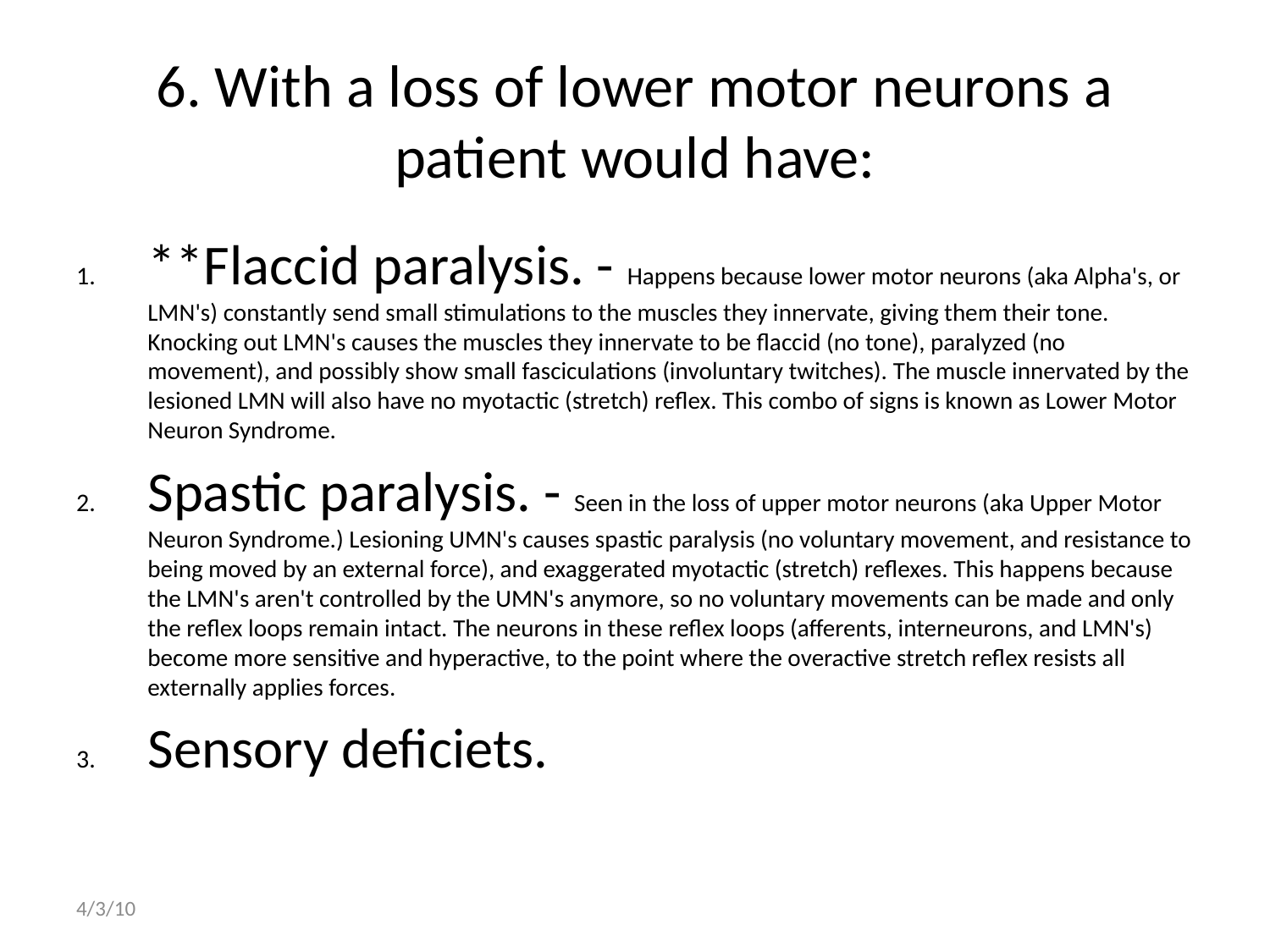

# 6. With a loss of lower motor neurons a patient would have:
**Flaccid paralysis. - Happens because lower motor neurons (aka Alpha's, or LMN's) constantly send small stimulations to the muscles they innervate, giving them their tone. Knocking out LMN's causes the muscles they innervate to be flaccid (no tone), paralyzed (no movement), and possibly show small fasciculations (involuntary twitches). The muscle innervated by the lesioned LMN will also have no myotactic (stretch) reflex. This combo of signs is known as Lower Motor Neuron Syndrome.
Spastic paralysis. - Seen in the loss of upper motor neurons (aka Upper Motor Neuron Syndrome.) Lesioning UMN's causes spastic paralysis (no voluntary movement, and resistance to being moved by an external force), and exaggerated myotactic (stretch) reflexes. This happens because the LMN's aren't controlled by the UMN's anymore, so no voluntary movements can be made and only the reflex loops remain intact. The neurons in these reflex loops (afferents, interneurons, and LMN's) become more sensitive and hyperactive, to the point where the overactive stretch reflex resists all externally applies forces.
Sensory deficiets.
4/3/10